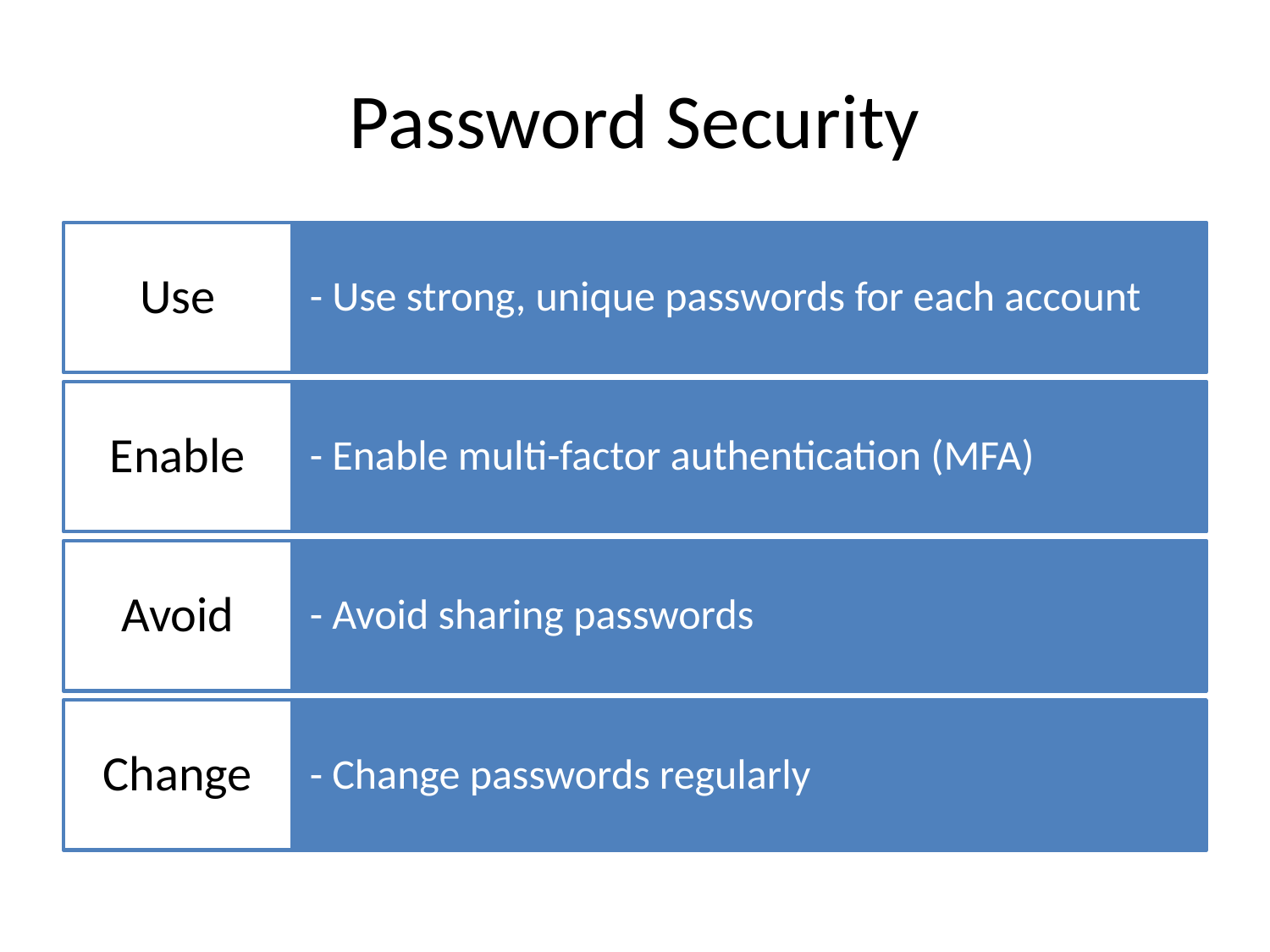

# Password Security
- Use strong, unique passwords for each account
Use
- Enable multi-factor authentication (MFA)
Enable
- Avoid sharing passwords
Avoid
- Change passwords regularly
Change